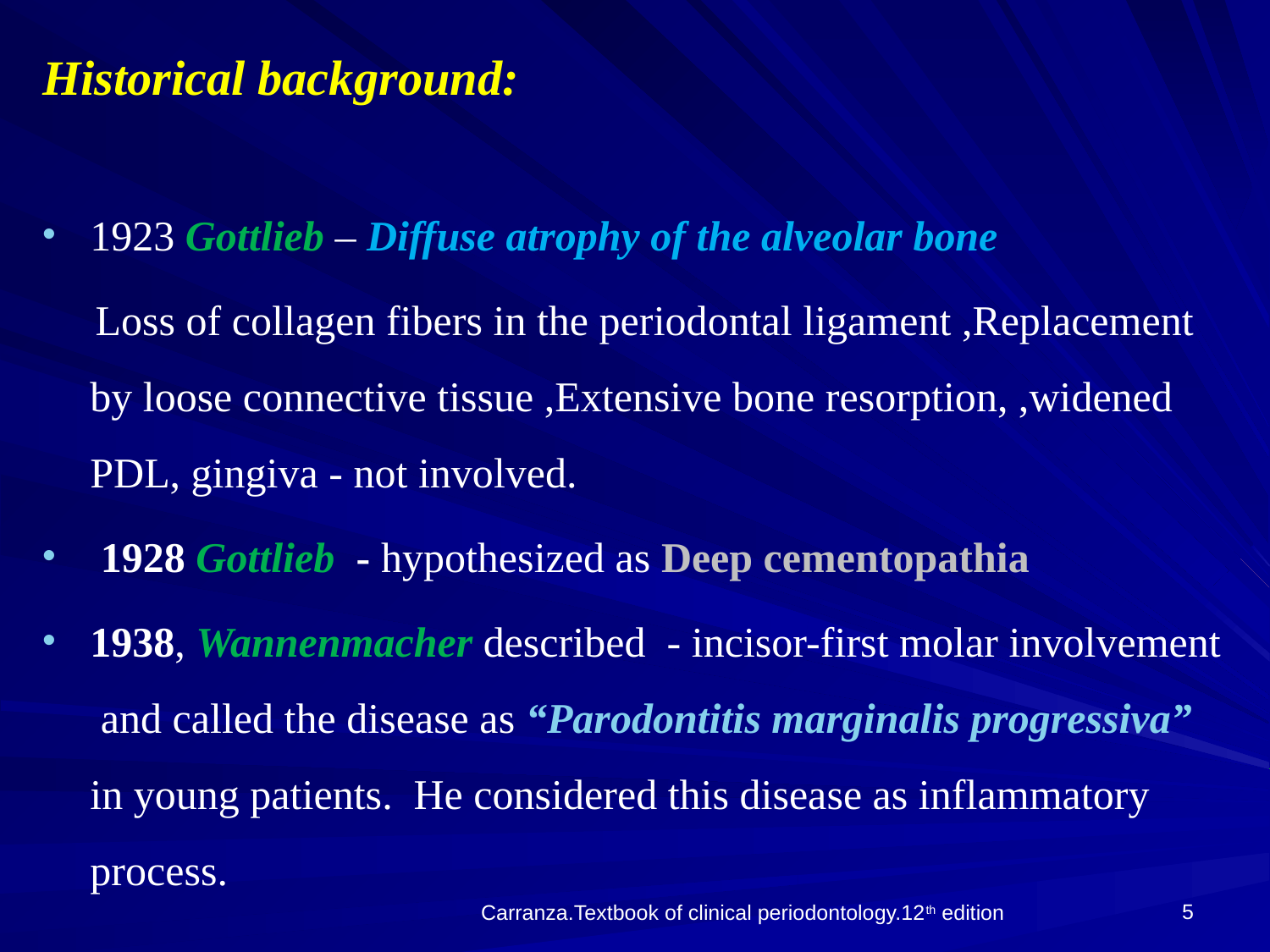

Historical background:

1923 Gottlieb – Diffuse atrophy of the alveolar bone
     Loss of collagen fibers in the periodontal ligament ,Replacement by loose connective tissue ,Extensive bone resorption, ,widened PDL, gingiva - not involved.
 1928 Gottlieb  - hypothesized as Deep cementopathia
1938, Wannenmacher described  - incisor-first molar involvement  and called the disease as “Parodontitis marginalis progressiva” in young patients.  He considered this disease as inflammatory process.

5
Carranza.Textbook of clinical periodontology.12th edition